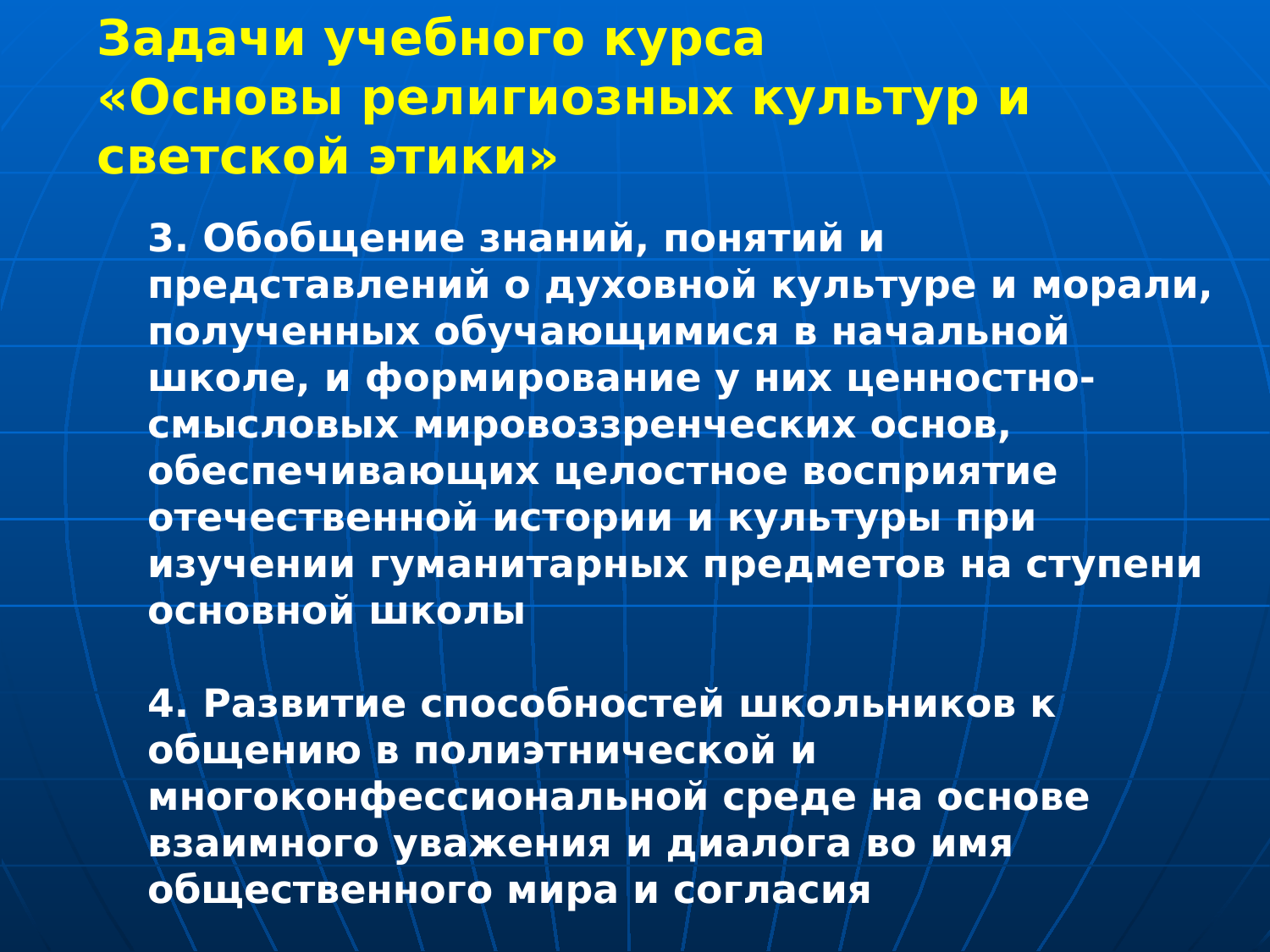

Задачи учебного курса
«Основы религиозных культур и светской этики»

3. Обобщение знаний, понятий и представлений о духовной культуре и морали, полученных обучающимися в начальной школе, и формирование у них ценностно-смысловых мировоззренческих основ, обеспечивающих целостное восприятие отечественной истории и культуры при изучении гуманитарных предметов на ступени основной школы

4. Развитие способностей школьников к общению в полиэтнической и многоконфессиональной среде на основе взаимного уважения и диалога во имя общественного мира и согласия